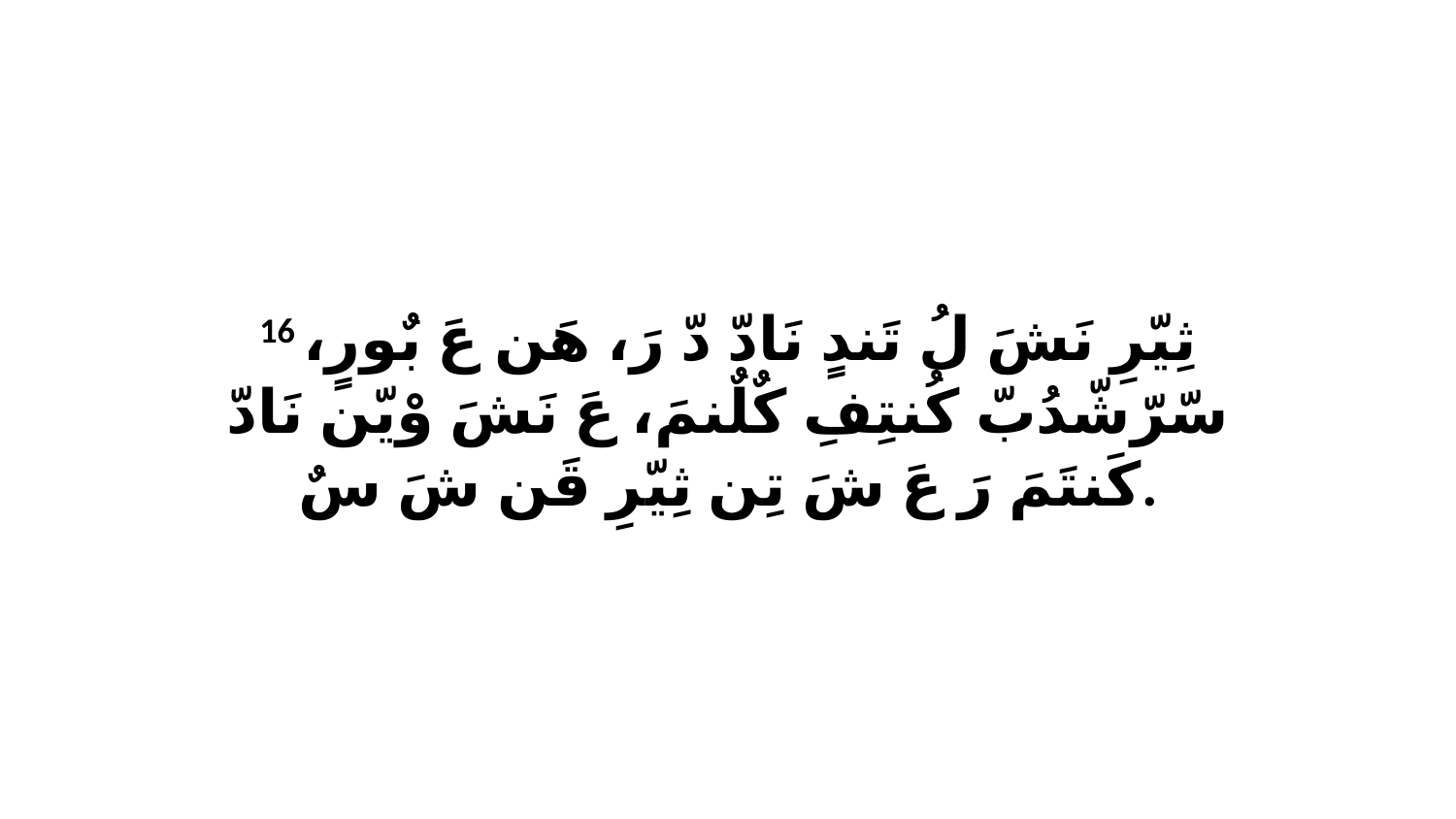

16 ثِيّرِ نَشَ لُ تَندٍ نَادّ دّ رَ، هَن عَ بٌورٍ، سّرّشّدُبّ كُنتِفِ كٌلٌنمَ، عَ نَشَ وْيّن نَادّ كَنتَمَ رَ عَ شَ تِن ثِيّرِ قَن شَ سٌ.